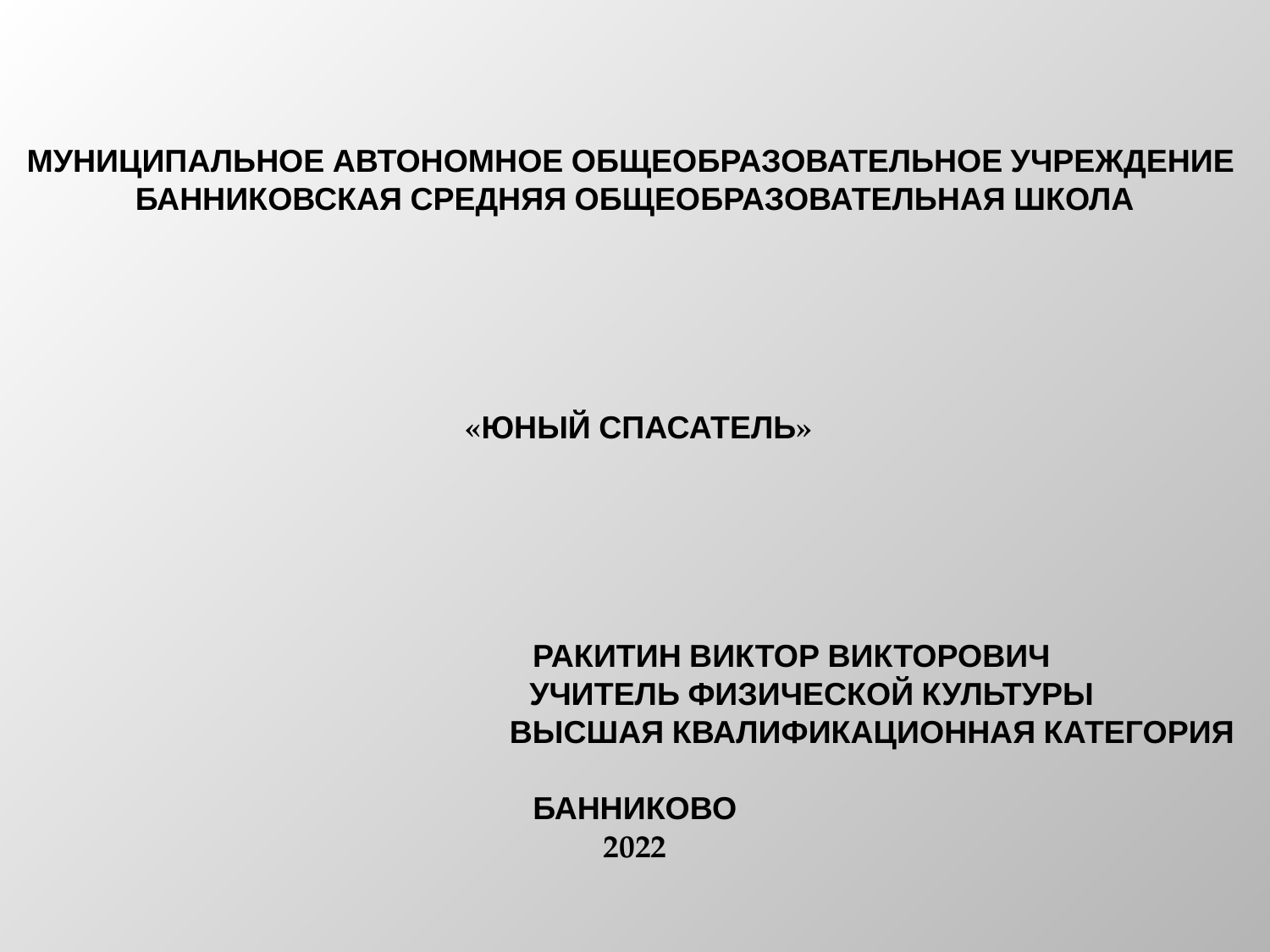

# Муниципальное автономное общеобразовательное учреждение Банниковская средняя общеобразовательная школа «Юный спасатель» Ракитин Виктор Викторович учитель физической культуры высшая квалификационная категория Банниково 2022